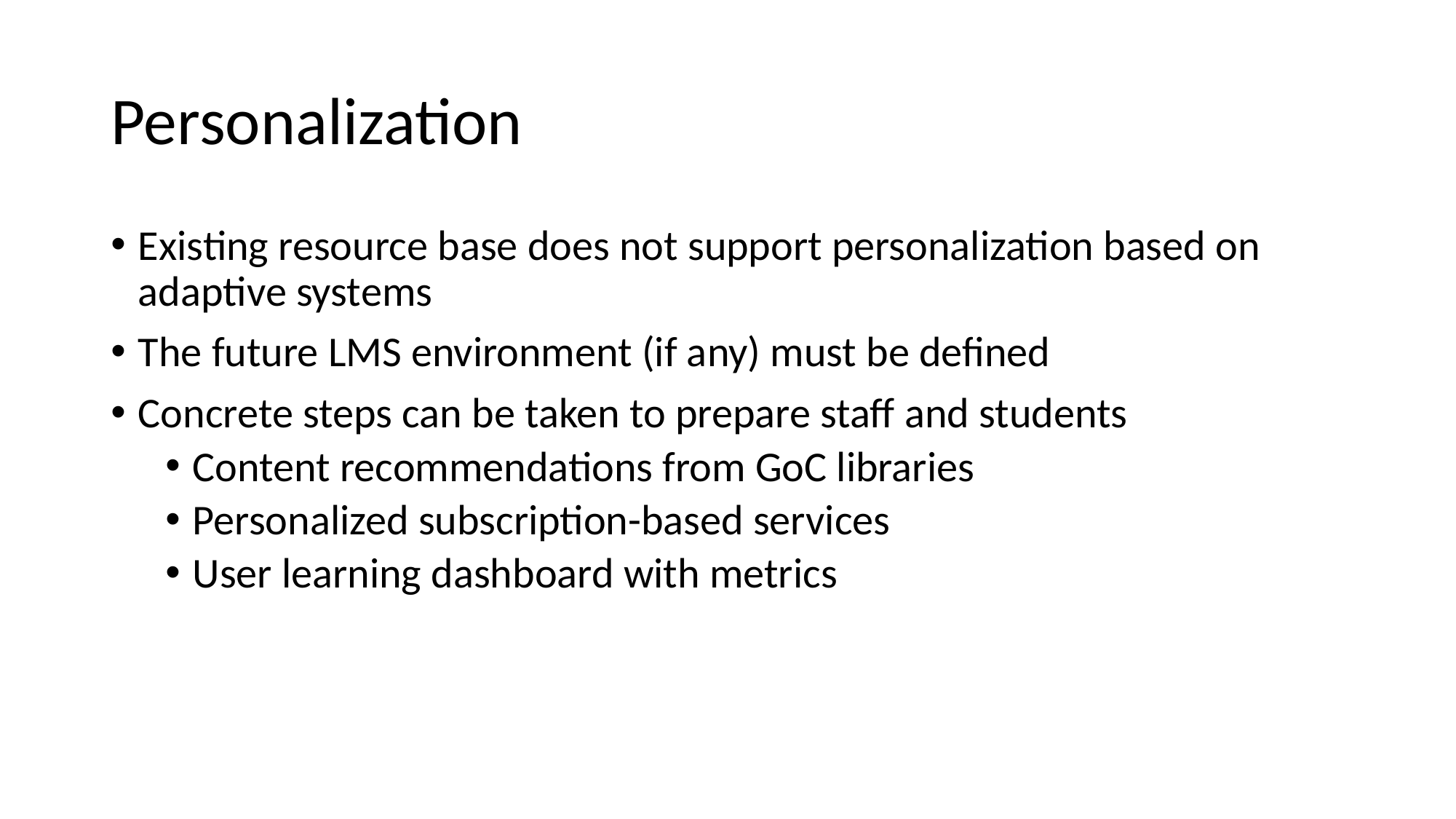

# Personalization
Existing resource base does not support personalization based on adaptive systems
The future LMS environment (if any) must be defined
Concrete steps can be taken to prepare staff and students
Content recommendations from GoC libraries
Personalized subscription-based services
User learning dashboard with metrics